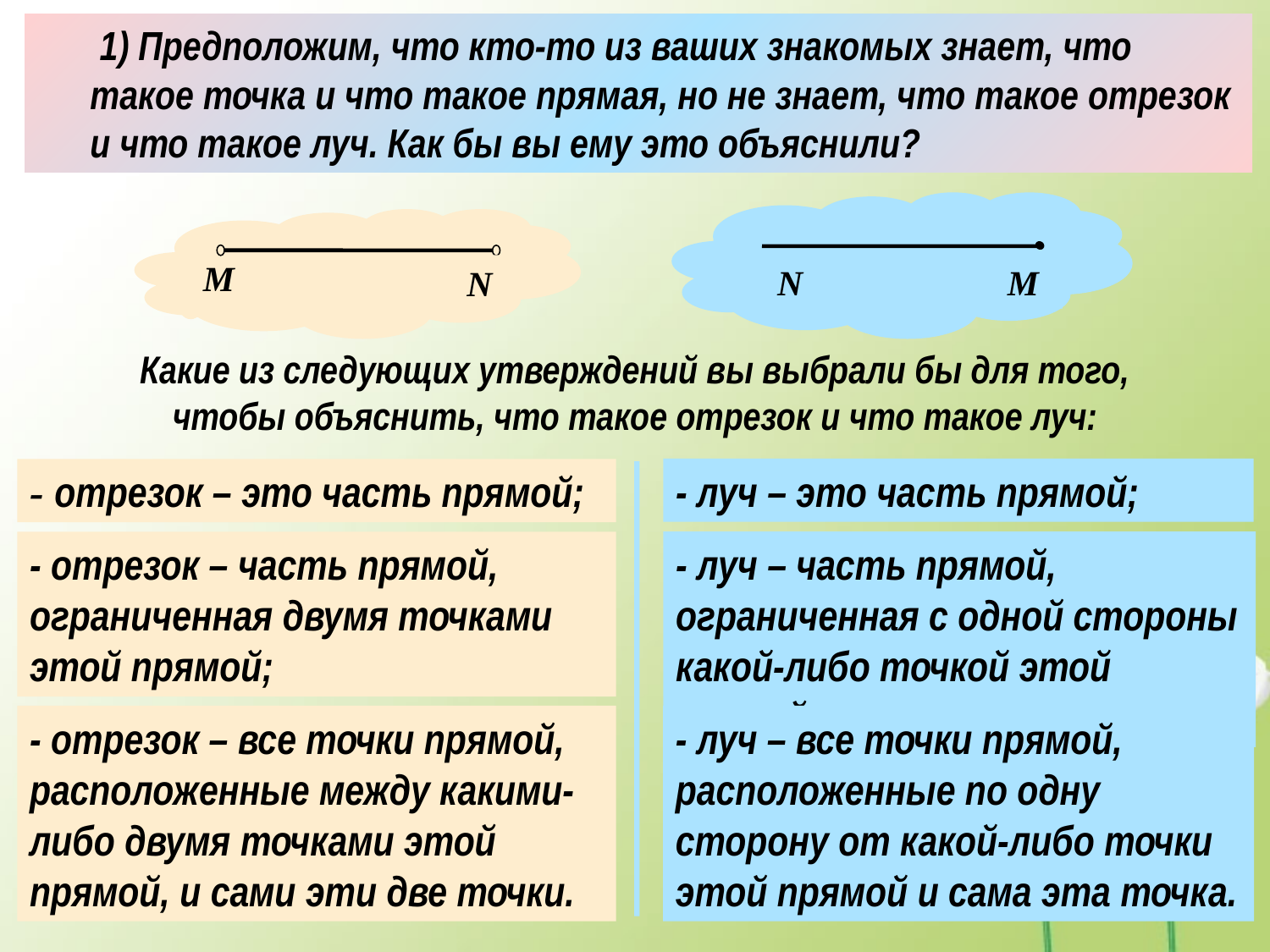

1) Предположим, что кто-то из ваших знакомых знает, что такое точка и что такое прямая, но не знает, что такое отрезок и что такое луч. Как бы вы ему это объяснили?

N
M

M

N
Какие из следующих утверждений вы выбрали бы для того, чтобы объяснить, что такое отрезок и что такое луч:
- луч – это часть прямой;
- отрезок – это часть прямой;

- луч – часть прямой, ограниченная с одной стороны какой-либо точкой этой прямой;
- отрезок – часть прямой, ограниченная двумя точками этой прямой;
- отрезок – все точки прямой, расположенные между какими-либо двумя точками этой прямой, и сами эти две точки.
- луч – все точки прямой, расположенные по одну сторону от какой-либо точки этой прямой и сама эта точка.